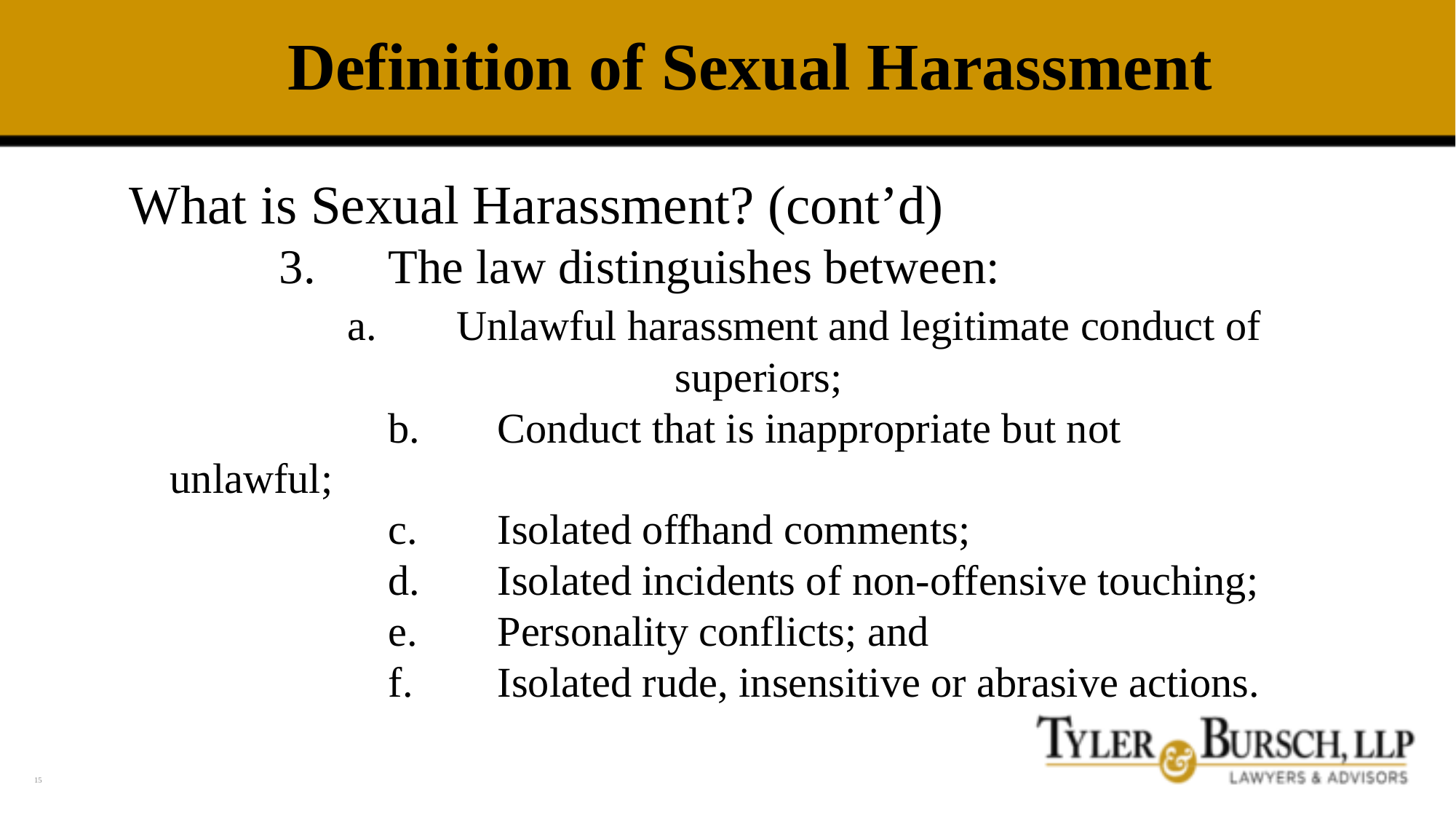

# Definition of Sexual Harassment
What is Sexual Harassment? (cont’d)
	3.	The law distinguishes between:
		a.	Unlawful harassment and legitimate conduct of 					superiors;
		b.	Conduct that is inappropriate but not unlawful;
		c.	Isolated offhand comments;
		d.	Isolated incidents of non-offensive touching;
		e.	Personality conflicts; and
		f.	Isolated rude, insensitive or abrasive actions.

15